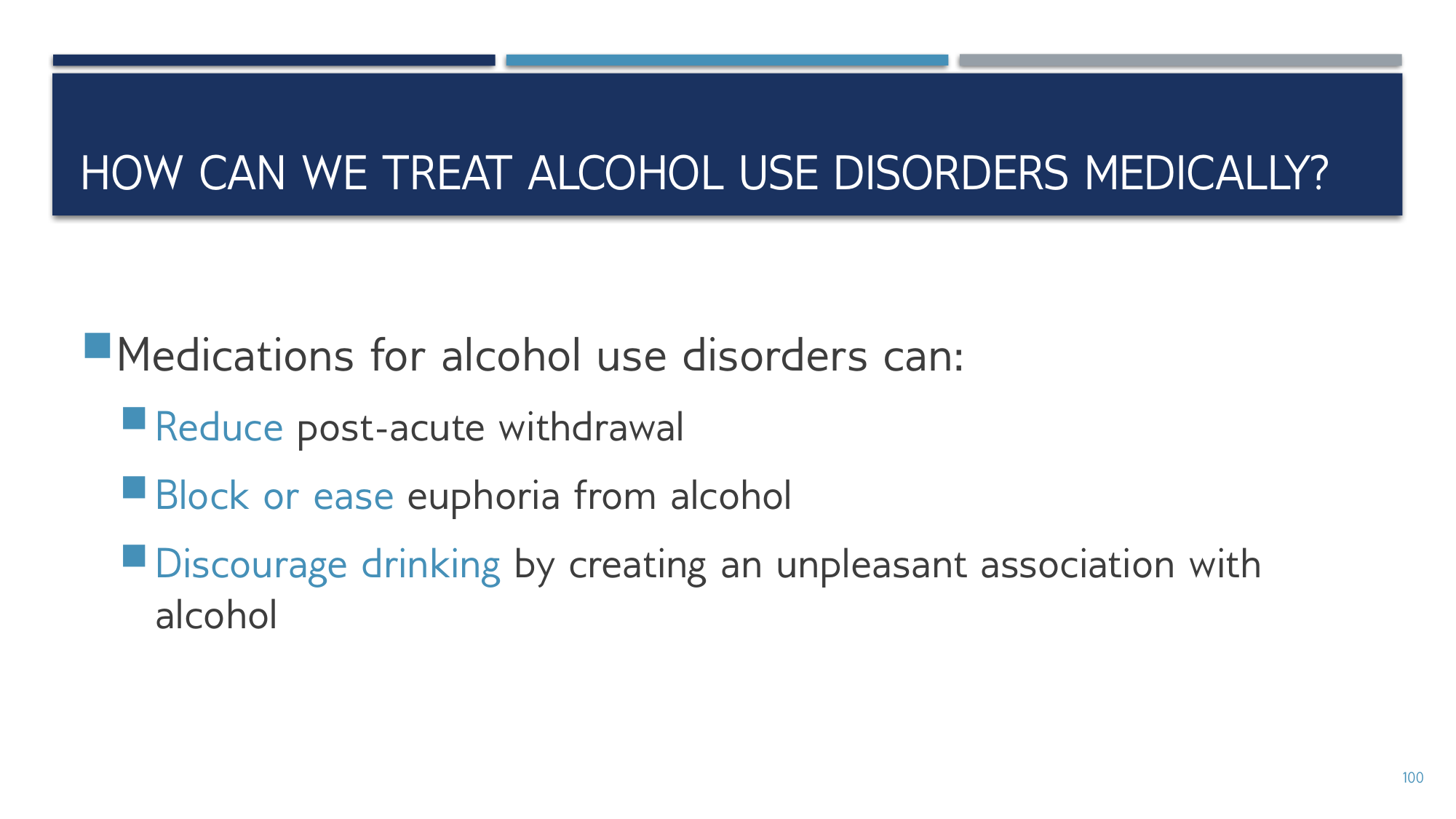

# How can we treat alcohol use disorders medically?
Medications for alcohol use disorders can:
Reduce post-acute withdrawal
Block or ease euphoria from alcohol
Discourage drinking by creating an unpleasant association with alcohol
100